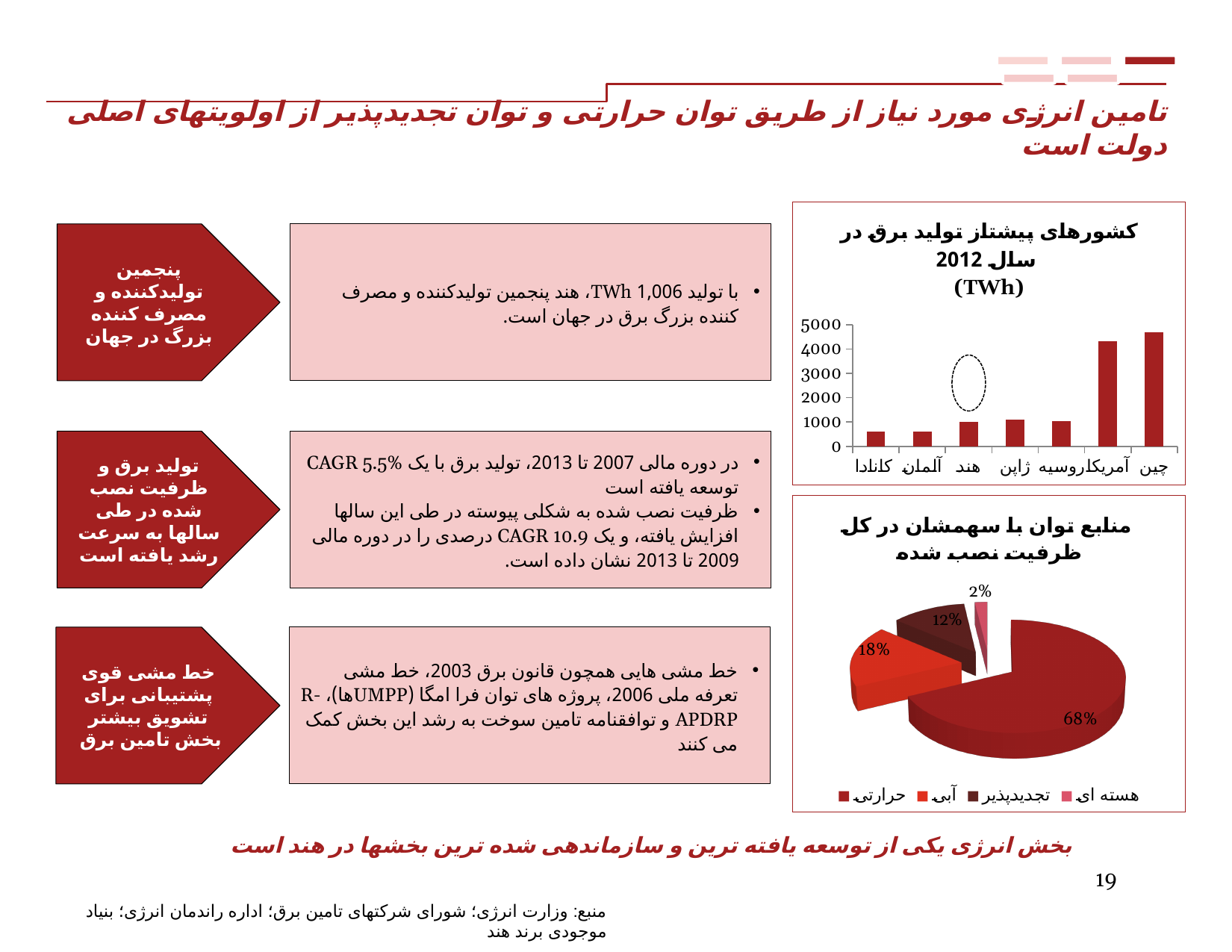

# تامین انرژی مورد نیاز از طریق توان حرارتی و توان تجدیدپذیر از اولویتهای اصلی دولت است
  –

### Chart: کشورهای پیشتاز تولید برق در سال 2012
(TWh)

| Category | World’s leading electricity producers in 2012 (TWh) |
|---|---|
| کانادا  | 608.0 |
| آلمان | 615.0 |
| هند | 1006.0 |
| ژاپن | 1104.0 |
| روسیه | 1052.0 |
| آمریکا | 4308.0 |
| چین | 4700.0 |
پنجمین تولیدکننده و مصرف کننده بزرگ در جهان
با تولید 1,006 TWh، هند پنجمین تولیدکننده و مصرف کننده بزرگ برق در جهان است.
تولید برق و ظرفیت نصب شده در طی سالها به سرعت رشد یافته است
در دوره مالی 2007 تا 2013، تولید برق با یک CAGR 5.5% توسعه یافته است
ظرفیت نصب شده به شکلی پیوسته در طی این سالها افزایش یافته، و یک CAGR 10.9 درصدی را در دوره مالی 2009 تا 2013 نشان داده است.

[unsupported chart]

خط مشی قوی پشتیبانی برای تشویق بیشتر بخش تامین برق
خط مشی هایی همچون قانون برق 2003، خط مشی تعرفه ملی 2006، پروژه های توان فرا امگا (UMPPها)، R-APDRP و توافقنامه تامین سوخت به رشد این بخش کمک می کنند
بخش انرژی یکی از توسعه یافته ترین و سازماندهی شده ترین بخشها در هند است
19
منبع: وزارت انرژی؛ شورای شرکتهای تامین برق؛ اداره راندمان انرژی؛ بنیاد موجودی برند هند